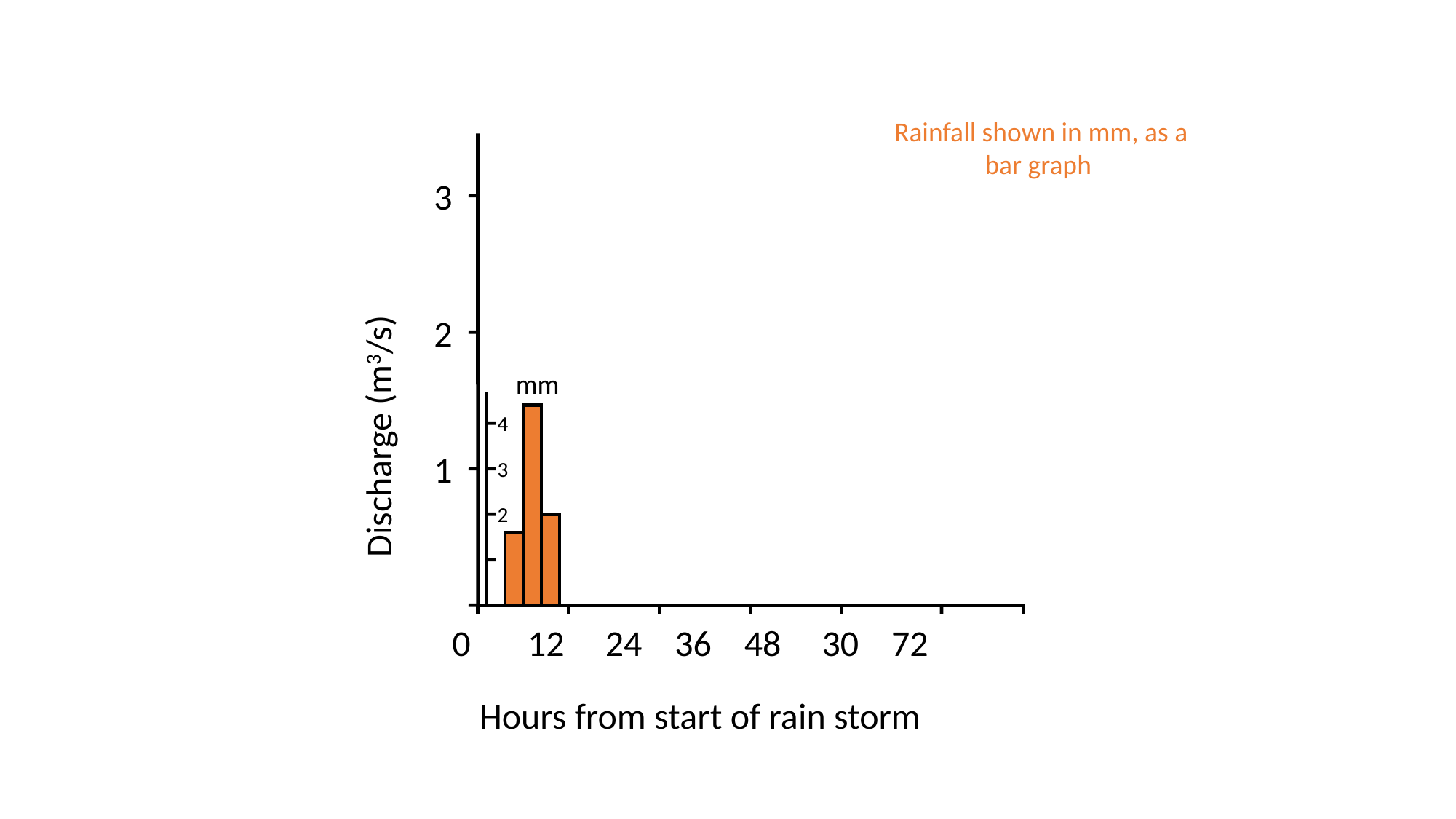

Rainfall shown in mm, as a bar graph

3

2

mm
Discharge (m3/s)

4

1
3

2

0       12     24    36    48     30    72
Hours from start of rain storm